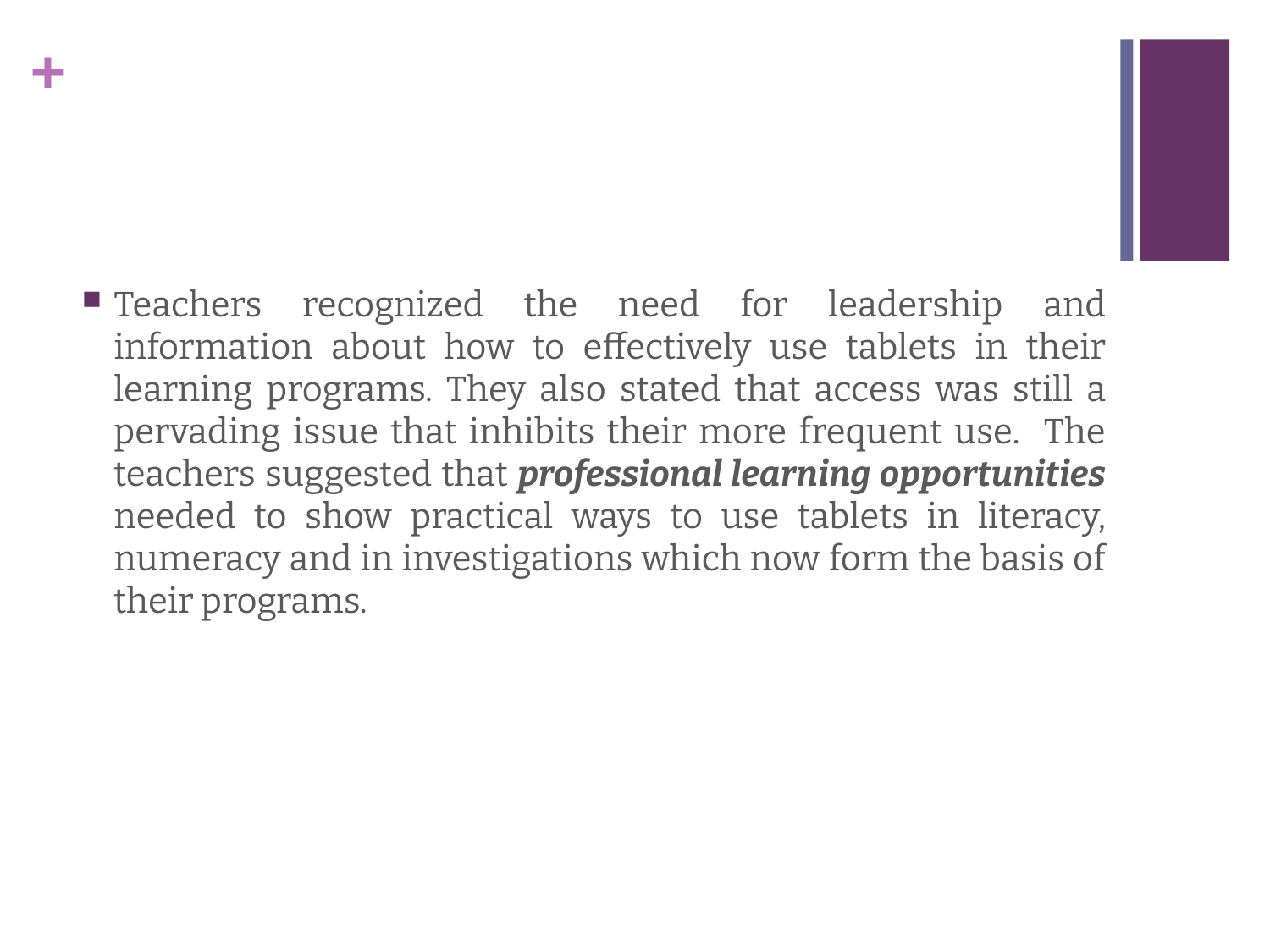

#
Teachers recognized the need for leadership and information about how to effectively use tablets in their learning programs. They also stated that access was still a pervading issue that inhibits their more frequent use.  The teachers suggested that professional learning opportunities needed to show practical ways to use tablets in literacy, numeracy and in investigations which now form the basis of their programs.